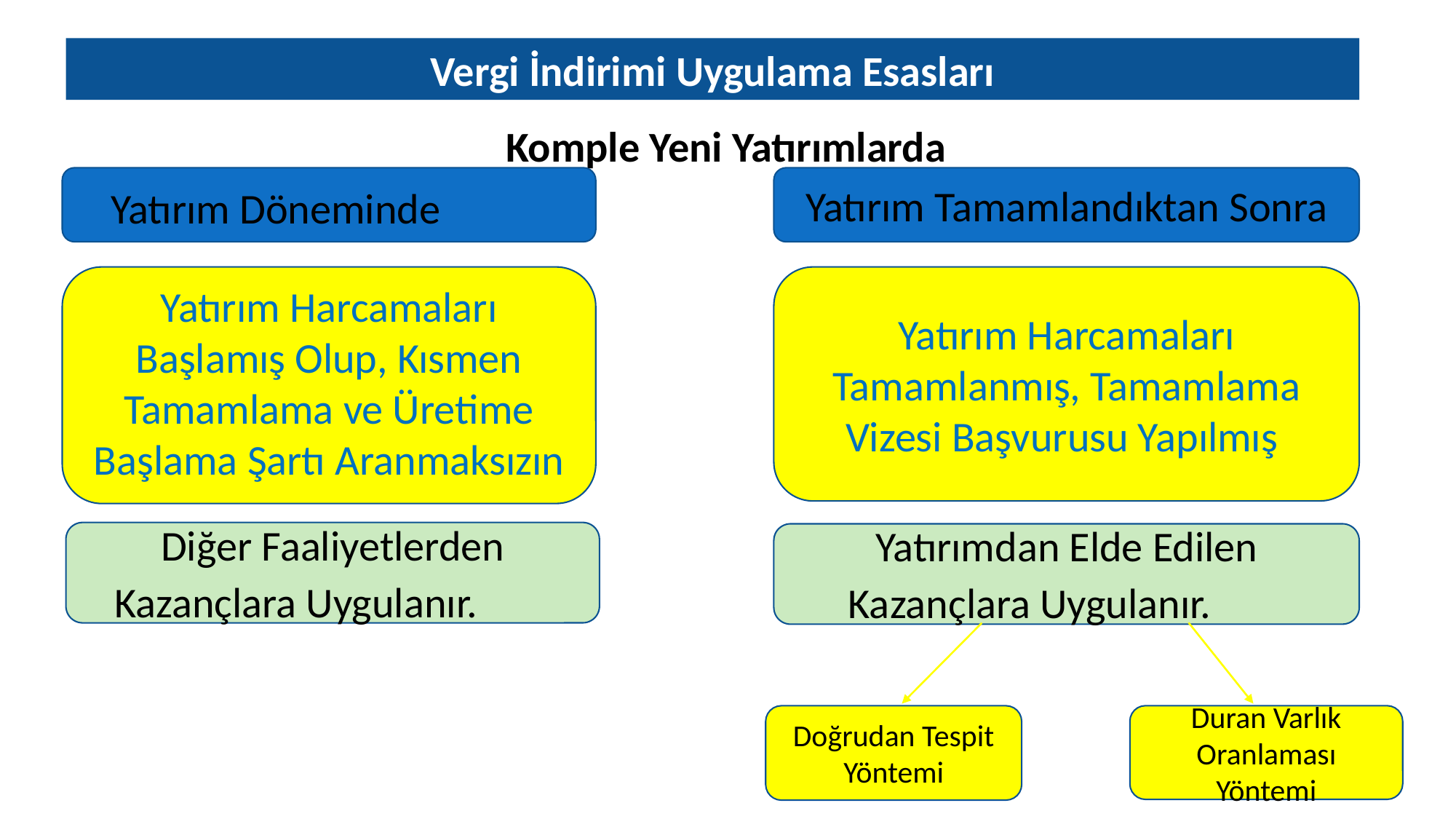

Komple Yeni Yatırımlarda
Vergi İndirimi Uygulama Esasları
Yatırım Döneminde
Yatırım Tamamlandıktan Sonra

Yatırım Harcamaları Başlamış Olup, Kısmen Tamamlama ve Üretime Başlama Şartı Aranmaksızın
Yatırım Harcamaları Tamamlanmış, Tamamlama Vizesi Başvurusu Yapılmış
Diğer Faaliyetlerden Kazançlara Uygulanır.
Yatırımdan Elde Edilen Kazançlara Uygulanır.
Doğrudan Tespit Yöntemi
Duran Varlık Oranlaması Yöntemi